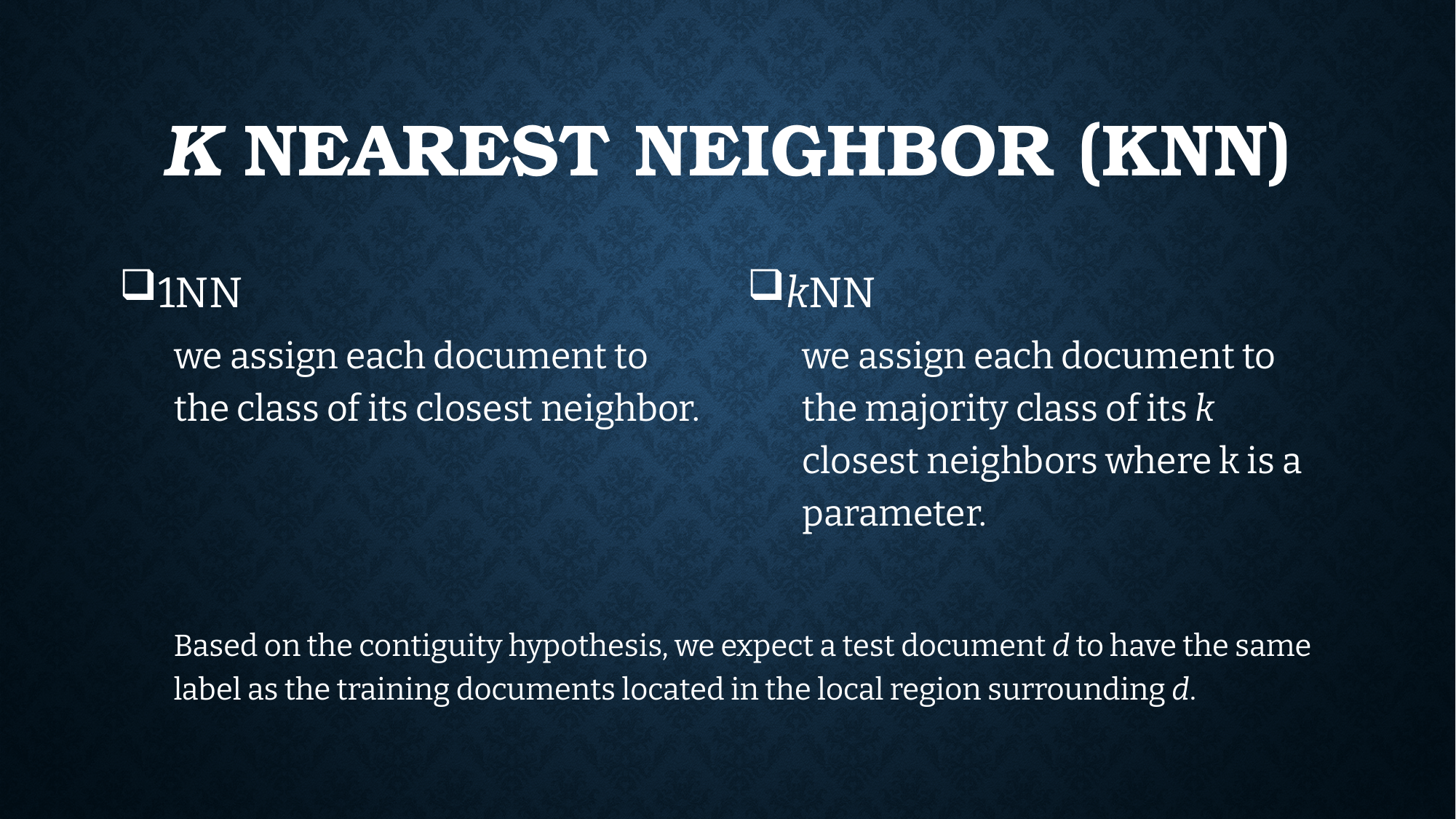

# k nearest neighbor (knn)
kNN
we assign each document to the majority class of its k closest neighbors where k is a parameter.
1NN
we assign each document to the class of its closest neighbor.
Based on the contiguity hypothesis, we expect a test document d to have the same label as the training documents located in the local region surrounding d.